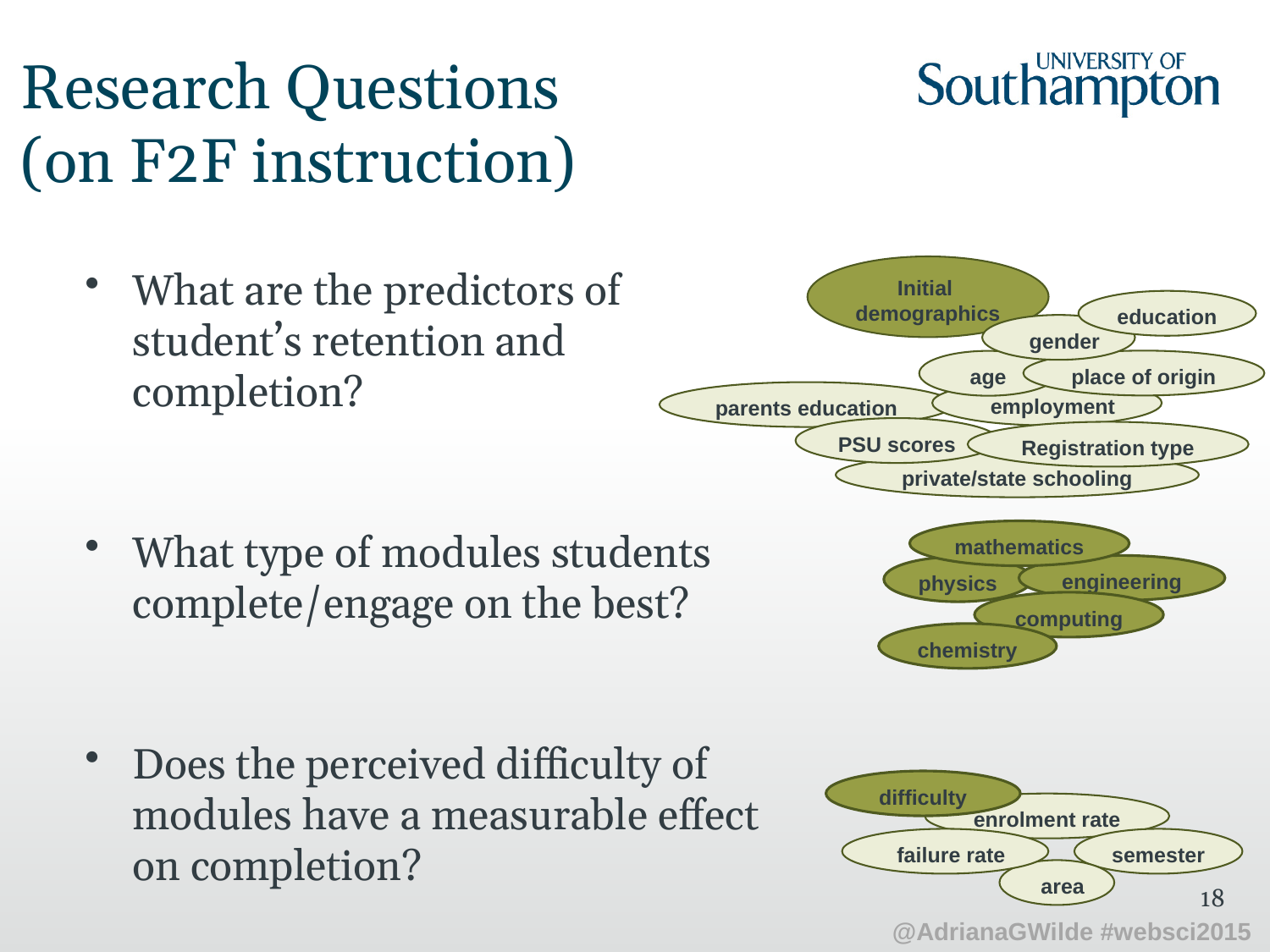

# Research Questions (on F2F instruction)
What are the predictors of student’s retention and completion?

What type of modules students complete/engage on the best?

Does the perceived difficulty of modules have a measurable effect on completion?
Initial
demographics
education
  gender
place of origin
   age
  employment
parents education
PSU scores
Registration type
private/state schooling
mathematics
engineering
physics
computing
chemistry
  difficulty
enrolment rate
  failure rate
semester
  area
18
@AdrianaGWilde #websci2015